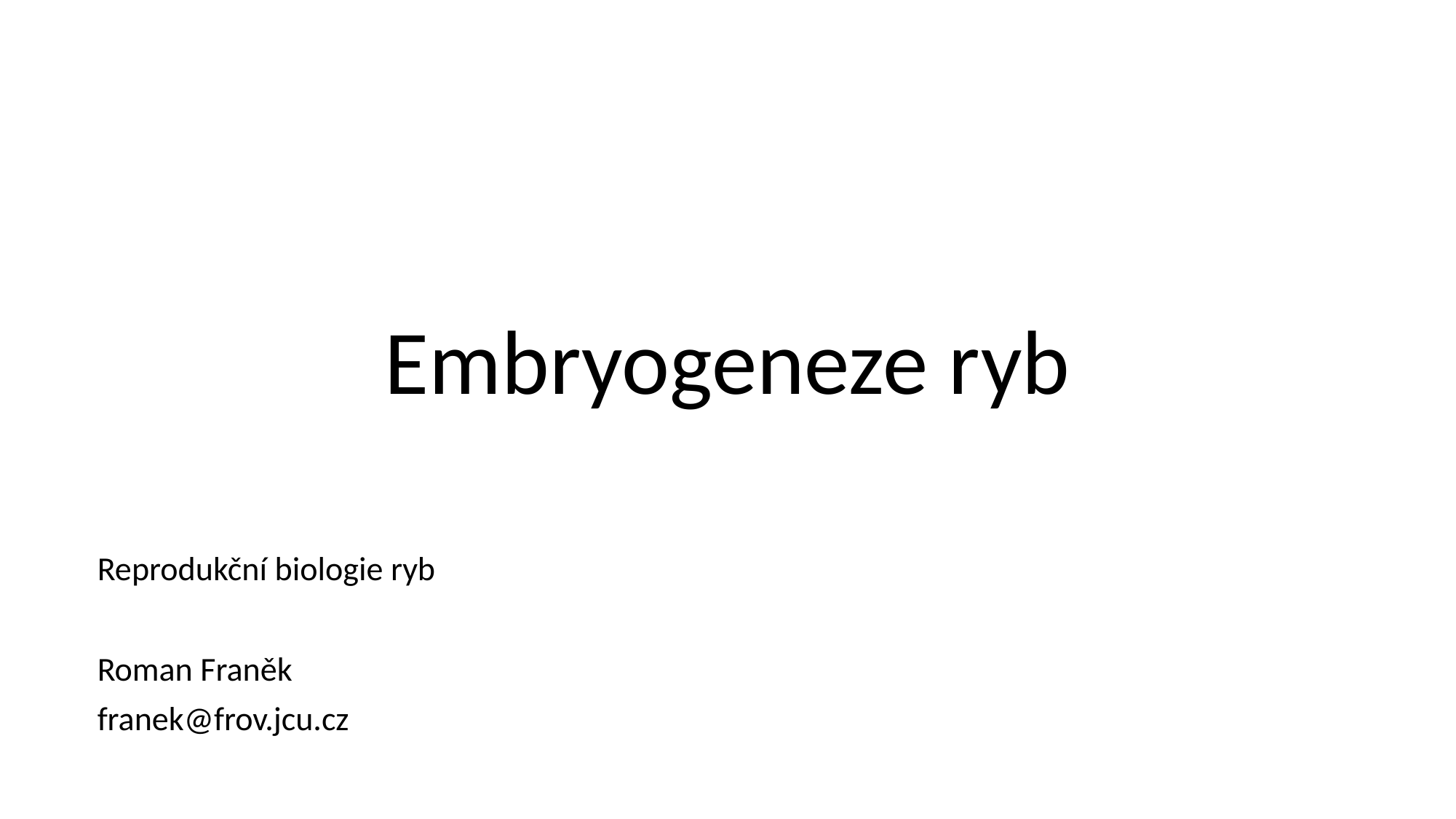

# Embryogeneze ryb
Reprodukční biologie ryb

Roman Franěk
franek@frov.jcu.cz